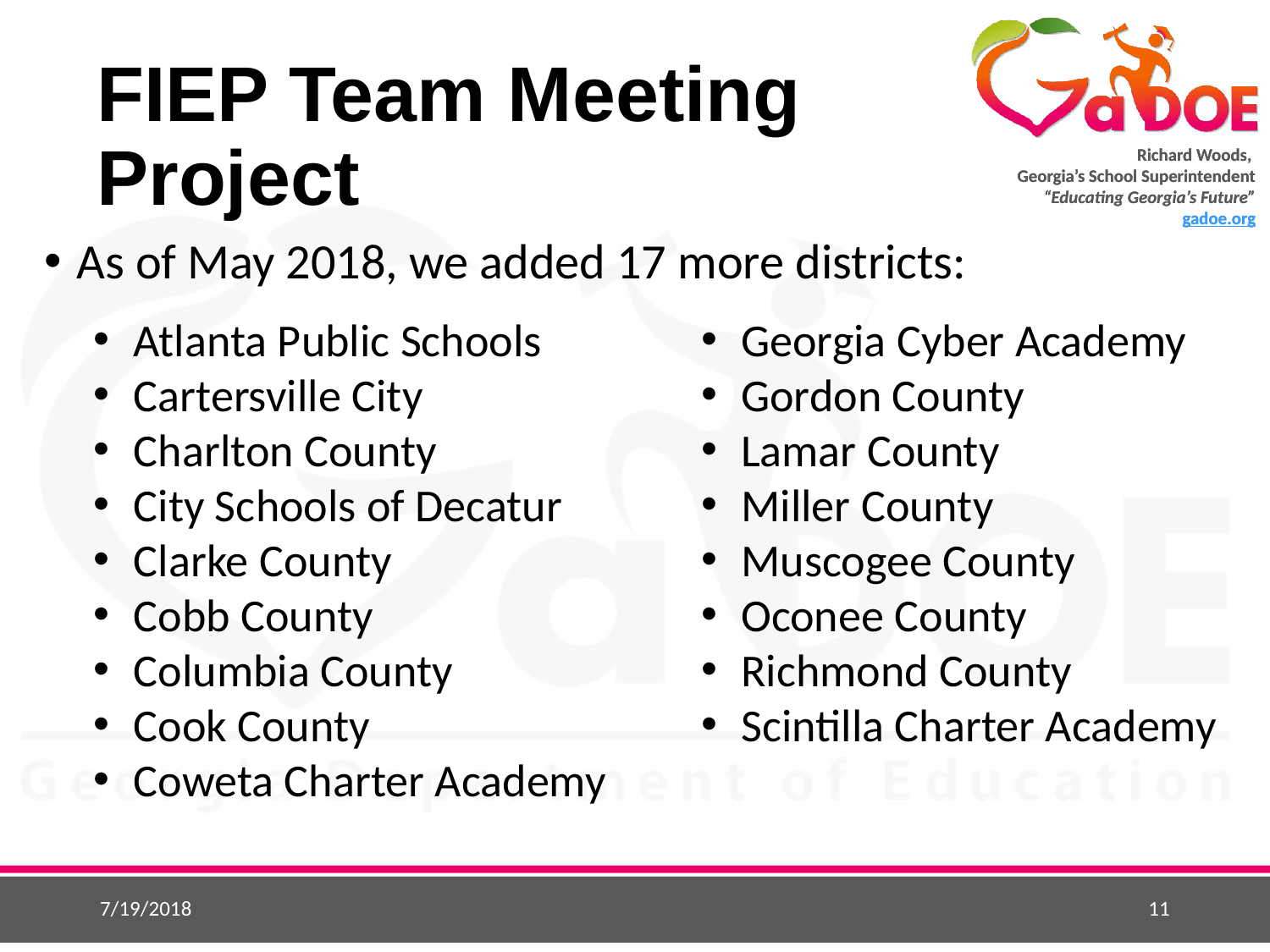

# FIEP Team Meeting Project
As of May 2018, we added 17 more districts:
Atlanta Public Schools
Cartersville City
Charlton County
City Schools of Decatur
Clarke County
Cobb County
Columbia County
Cook County
Coweta Charter Academy
Georgia Cyber Academy
Gordon County
Lamar County
Miller County
Muscogee County
Oconee County
Richmond County
Scintilla Charter Academy

7/19/2018
11